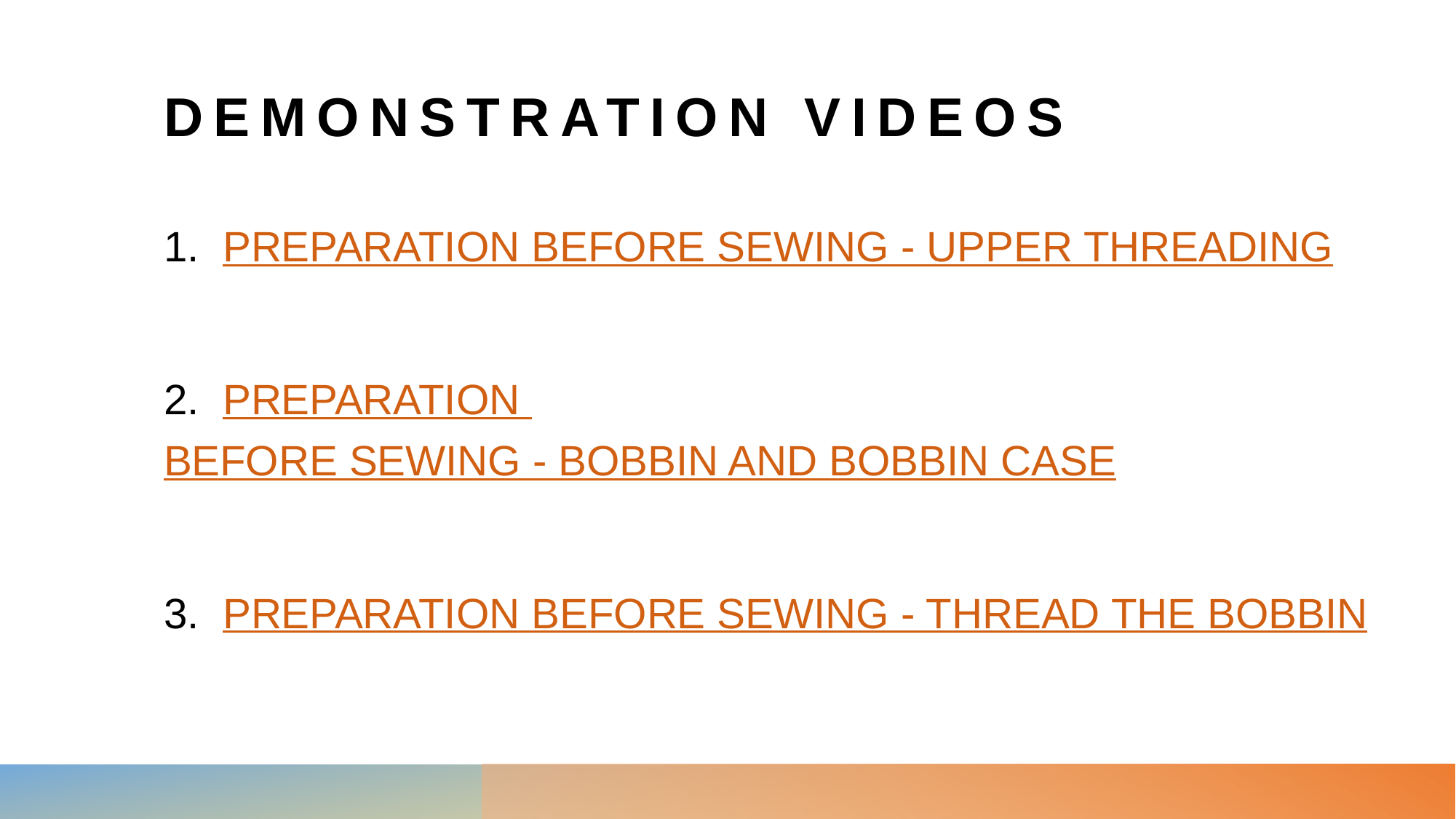

# Demonstration Videos
1.  PREPARATION BEFORE SEWING - UPPER THREADING

2.  PREPARATION BEFORE SEWING - BOBBIN AND BOBBIN CASE

3.  PREPARATION BEFORE SEWING - THREAD THE BOBBIN